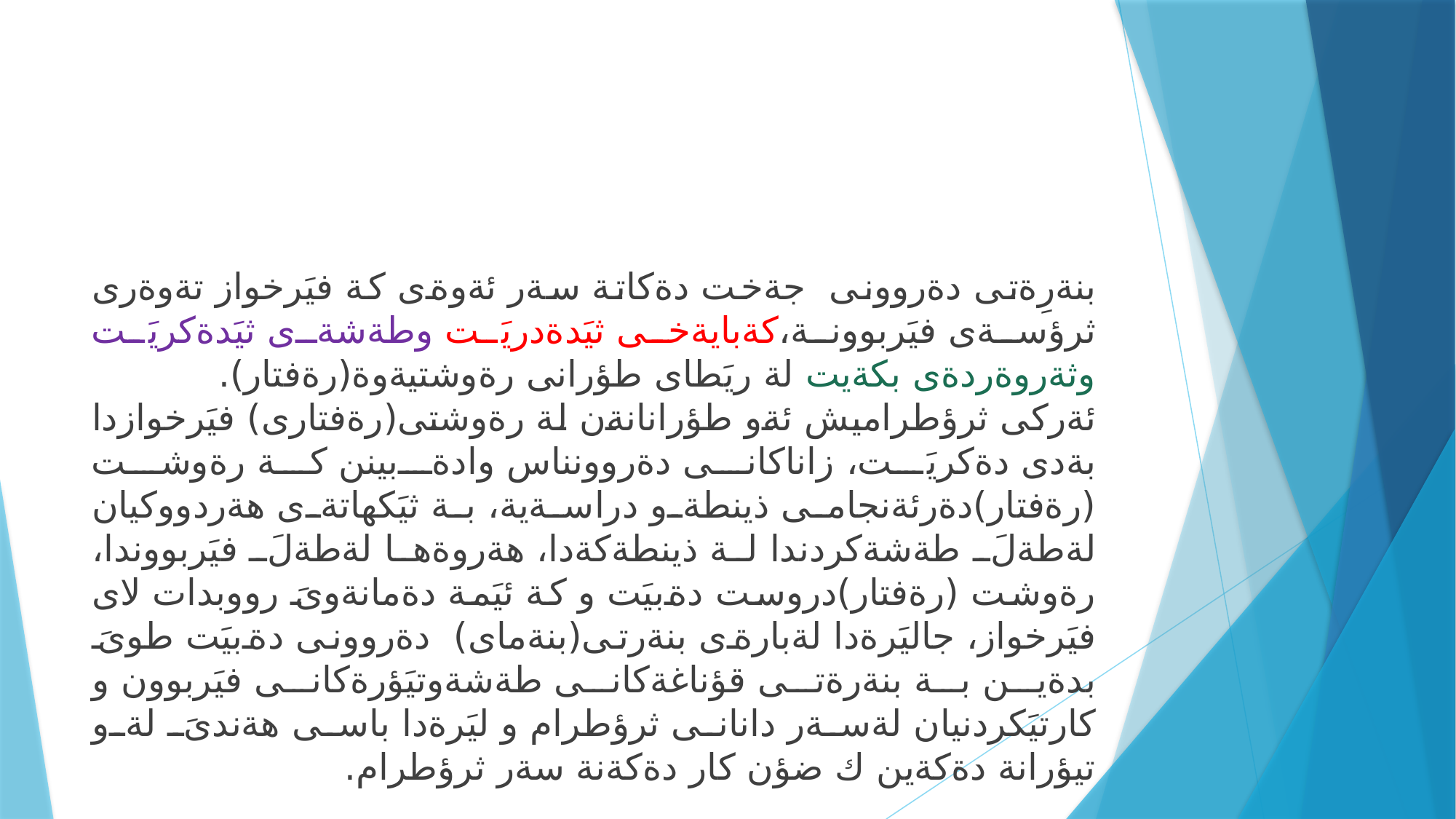

#
بنةرِةتى دةروونى  جةخت دةكاتة سةر ئةوةى كة فيَرخواز تةوةرى ثرؤسةى فيَربوونة،كةبايةخى ثيَدةدريَت وطةشةى ثيَدةكريَت وثةروةردةى بكةيت لة ريَطاى طؤرانى رةوشتيةوة(رةفتار).
	ئةركى ثرؤطراميش ئةو طؤرانانةن لة رةوشتى(رةفتارى) فيَرخوازدا بةدى دةكريَت، زاناكانى دةروونناس وادةبينن كة رةوشت (رةفتار)دةرئةنجامى ذينطةو دراسةية، بة ثيَكهاتةى هةردووكيان لةطةلَ طةشةكردندا لة ذينطةكةدا، هةروةها لةطةلَ فيَربووندا، رةوشت (رةفتار)دروست دةبيَت و كة ئيَمة دةمانةوىَ رووبدات لاى فيَرخواز، جاليَرةدا لةبارةى بنةرتى(بنةماى)  دةروونى دةبيَت طوىَ بدةين بة بنةرةتى قؤناغةكانى طةشةوتيَؤرةكانى فيَربوون و كارتيَكردنيان لةسةر دانانى ثرؤطرام و ليَرةدا باسى هةندىَ لةو تيؤرانة دةكةين ك ضؤن كار دةكةنة سةر ثرؤطرام.